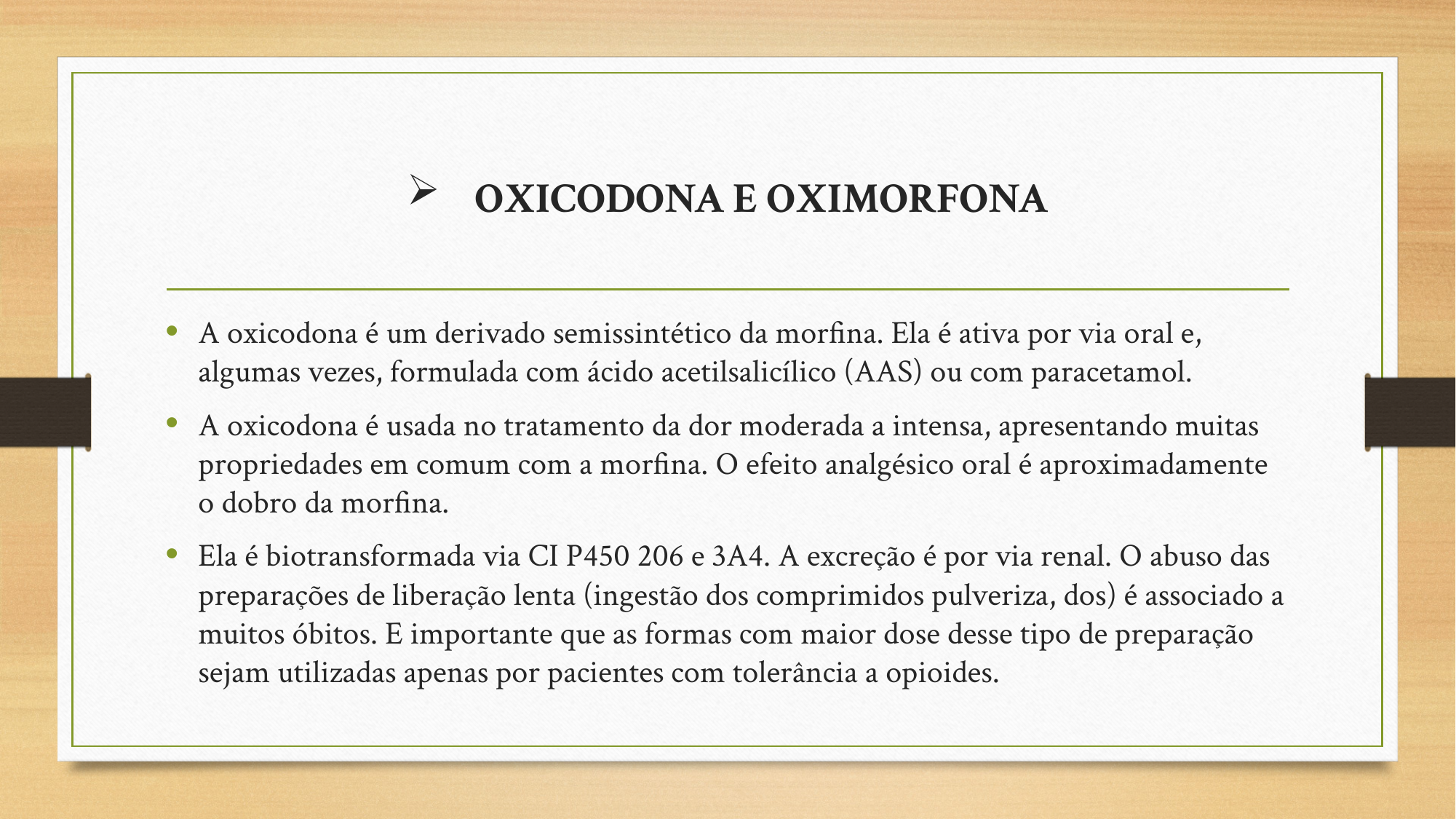

# OXICODONA E OXIMORFONA
A oxicodona é um derivado semissintético da morfina. Ela é ativa por via oral e, algumas vezes, formulada com ácido acetilsalicílico (AAS) ou com paracetamol.
A oxicodona é usada no tratamento da dor moderada a intensa, apresentando muitas propriedades em comum com a morfina. O efeito analgésico oral é aproximadamente o dobro da morfina.
Ela é biotransformada via CI P450 206 e 3A4. A excreção é por via renal. O abuso das preparações de liberação lenta (ingestão dos comprimidos pulveriza, dos) é associado a muitos óbitos. E importante que as formas com maior dose desse tipo de preparação sejam utilizadas apenas por pacientes com tolerância a opioides.